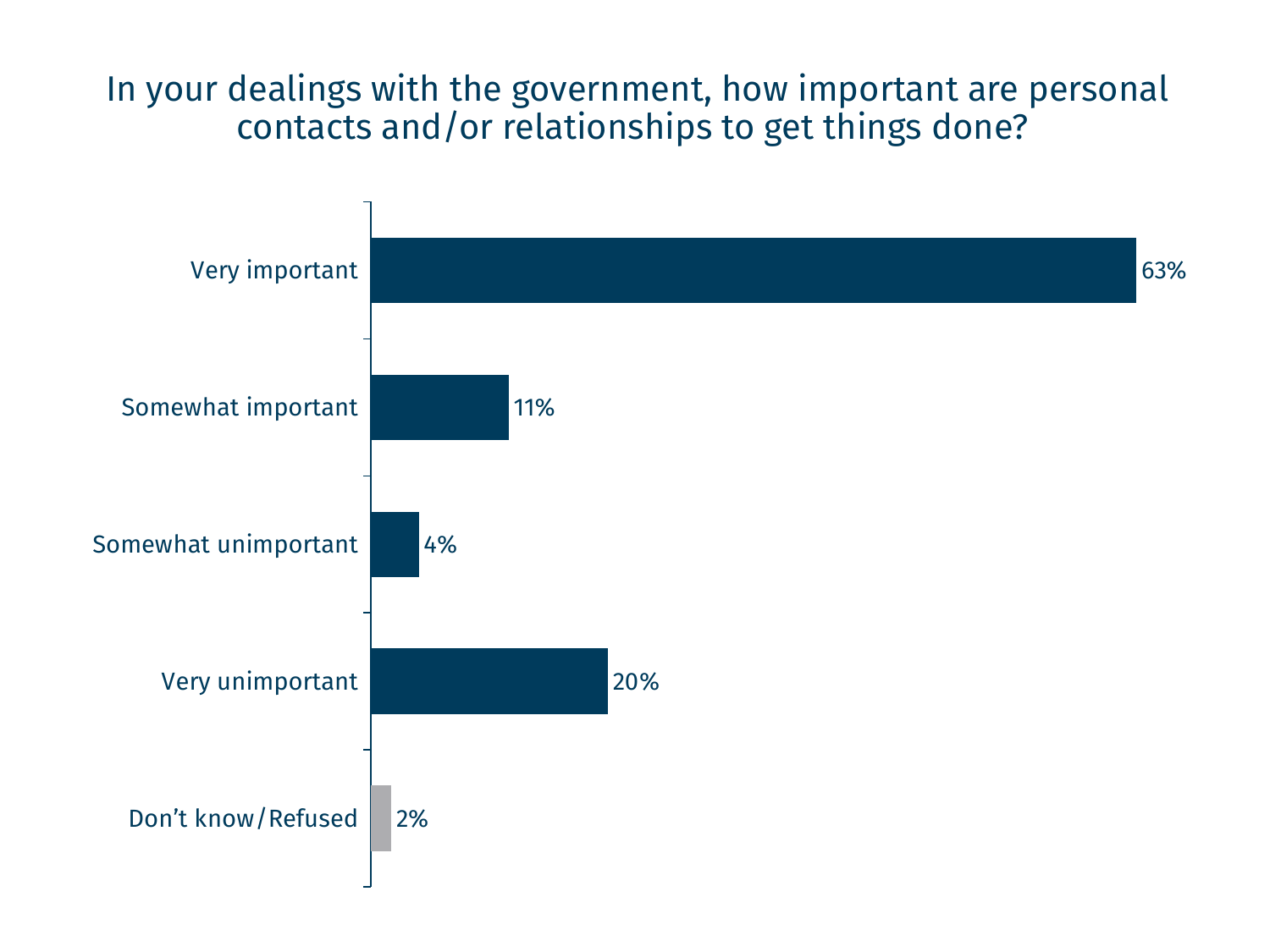

# In your dealings with the government, how important are personal contacts and/or relationships to get things done?

### Chart

| Category | Série 1 |
|---|---|
| Very important | 0.6335714255163807 |
| Somewhat important | 0.11394730194286844 |
| Somewhat unimportant | 0.03958389900951391 |
| Very unimportant | 0.19602783805429927 |
| Don’t know/Refused | 0.016869535476937692 |